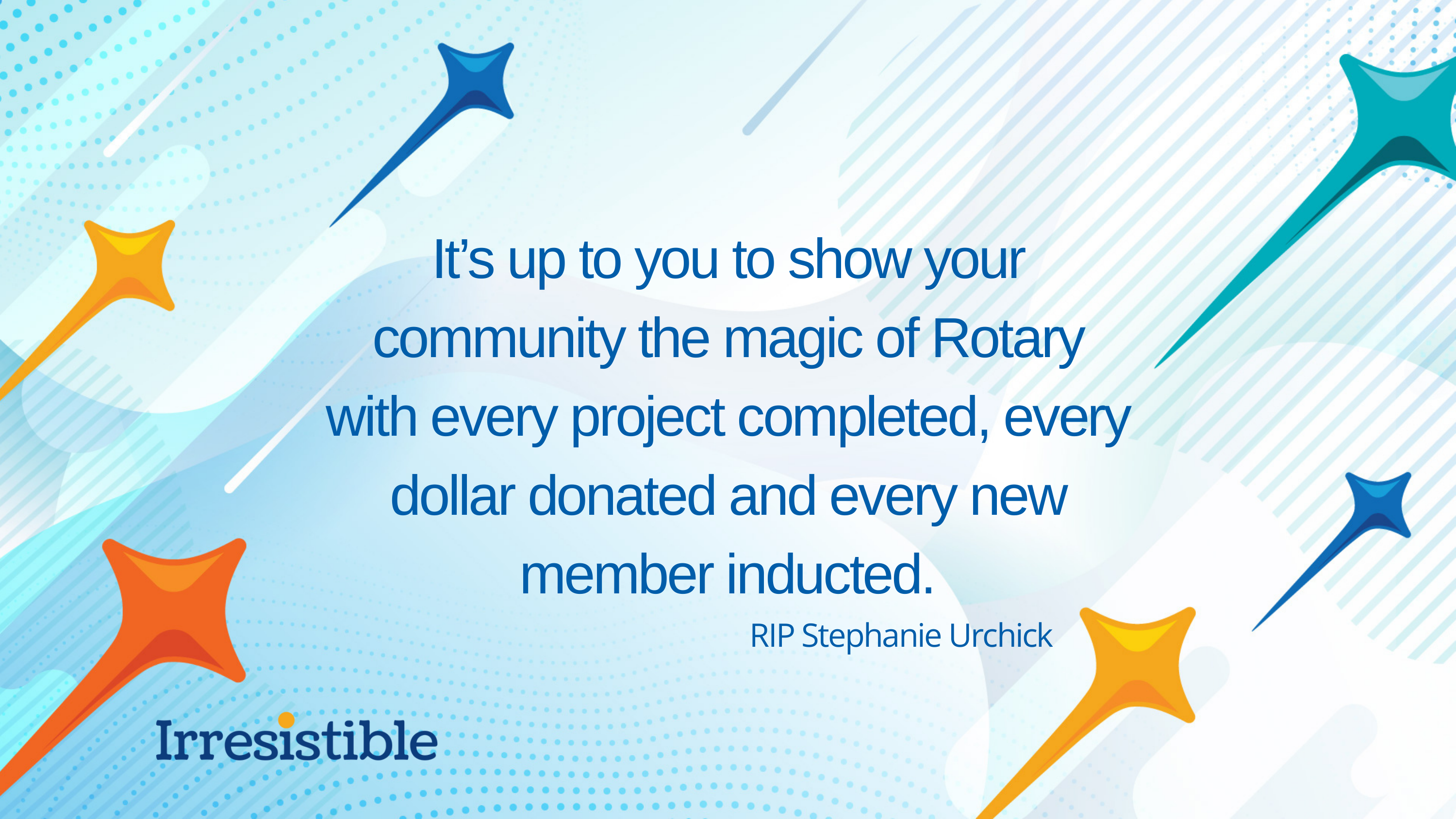

It’s up to you to show your community the magic of Rotary with every project completed, every dollar donated and every new member inducted.

RIP Stephanie Urchick